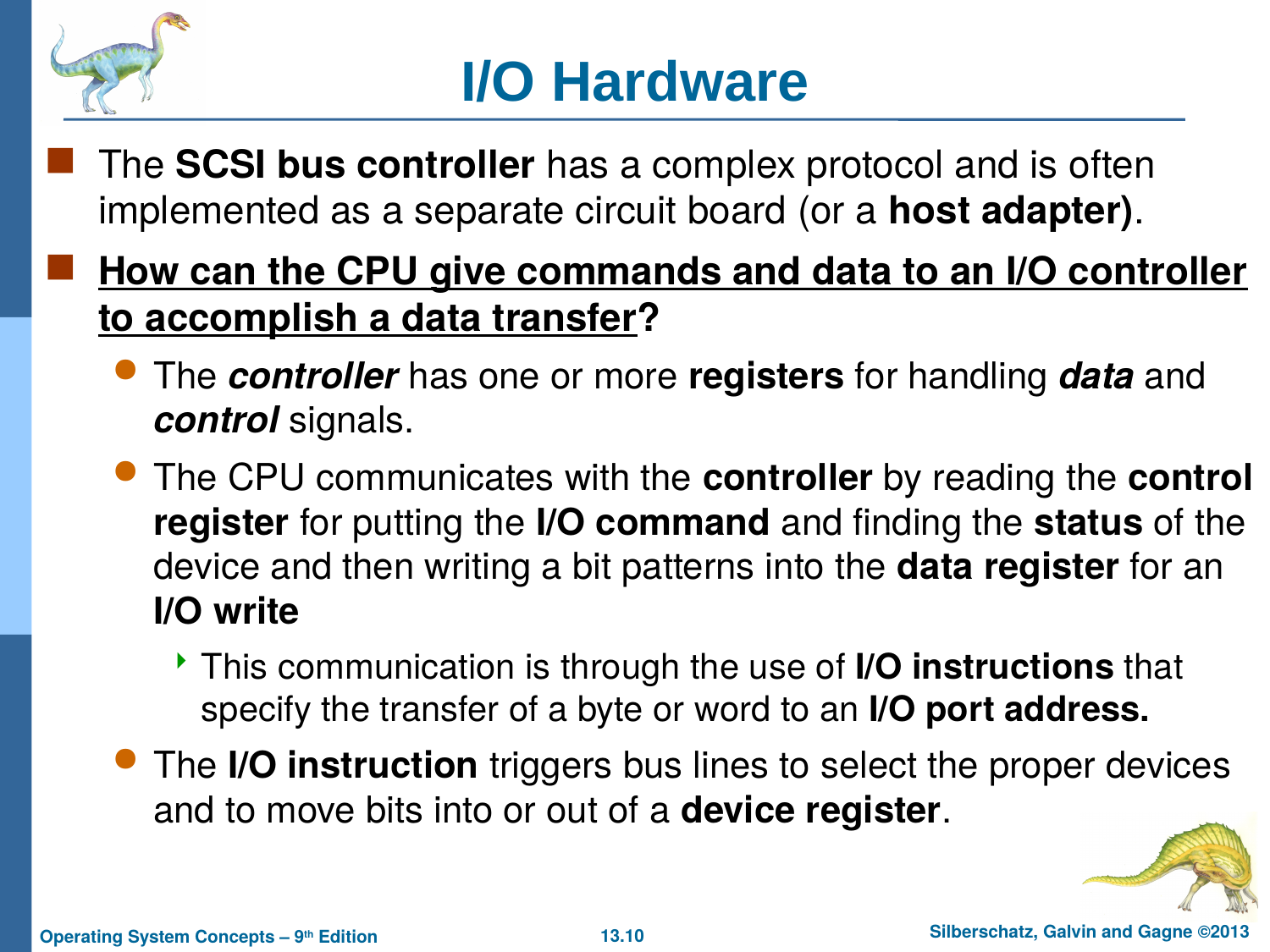

# I/O Hardware
The SCSI bus controller has a complex protocol and is often implemented as a separate circuit board (or a host adapter).
How can the CPU give commands and data to an I/O controller to accomplish a data transfer?
The controller has one or more registers for handling data and control signals.
The CPU communicates with the controller by reading the control register for putting the I/O command and finding the status of the device and then writing a bit patterns into the data register for an I/O write
This communication is through the use of I/O instructions that specify the transfer of a byte or word to an I/O port address.
The I/O instruction triggers bus lines to select the proper devices and to move bits into or out of a device register.